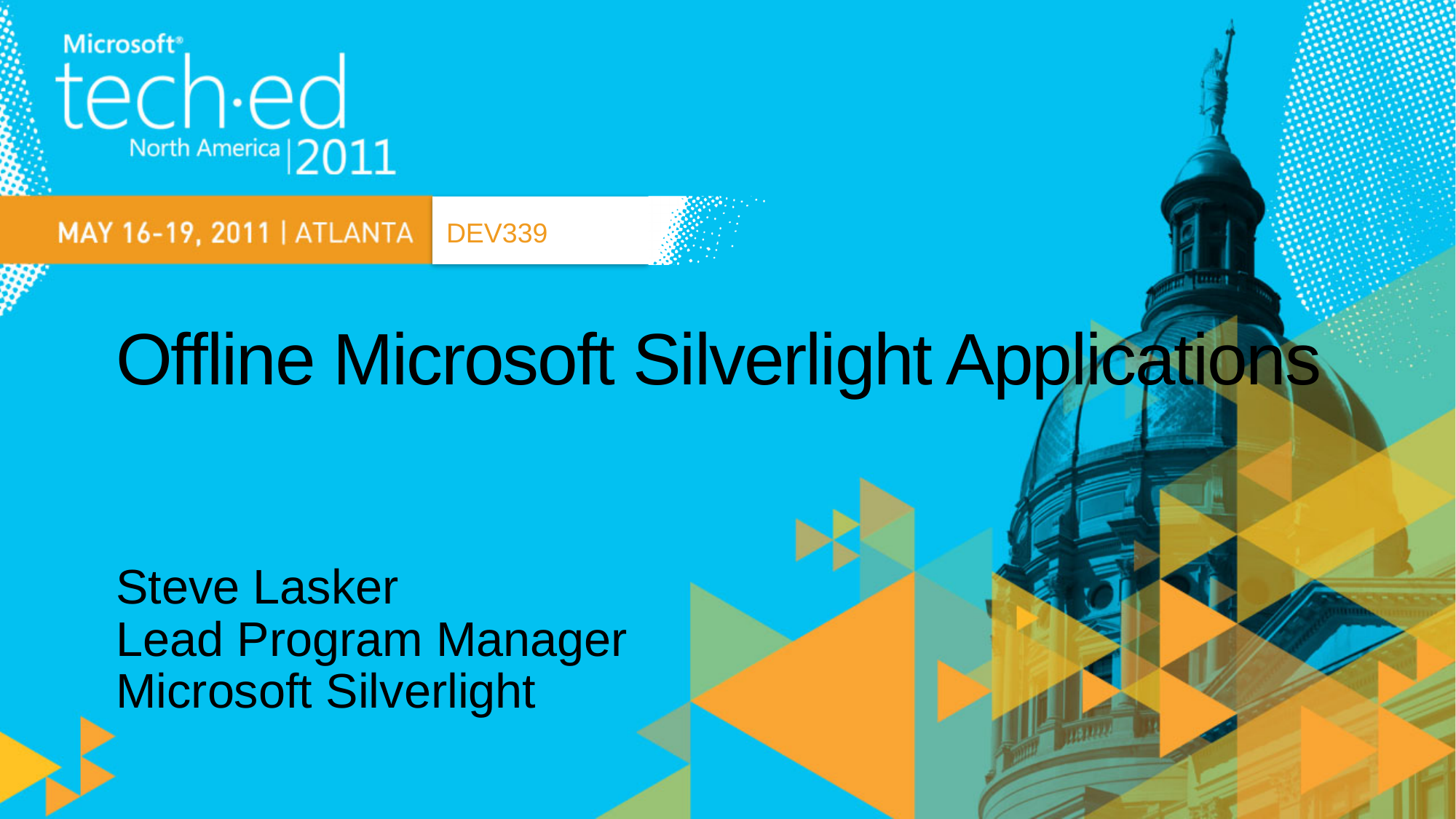

DEV339
# Offline Microsoft Silverlight Applications
Steve Lasker
Lead Program Manager
Microsoft Silverlight